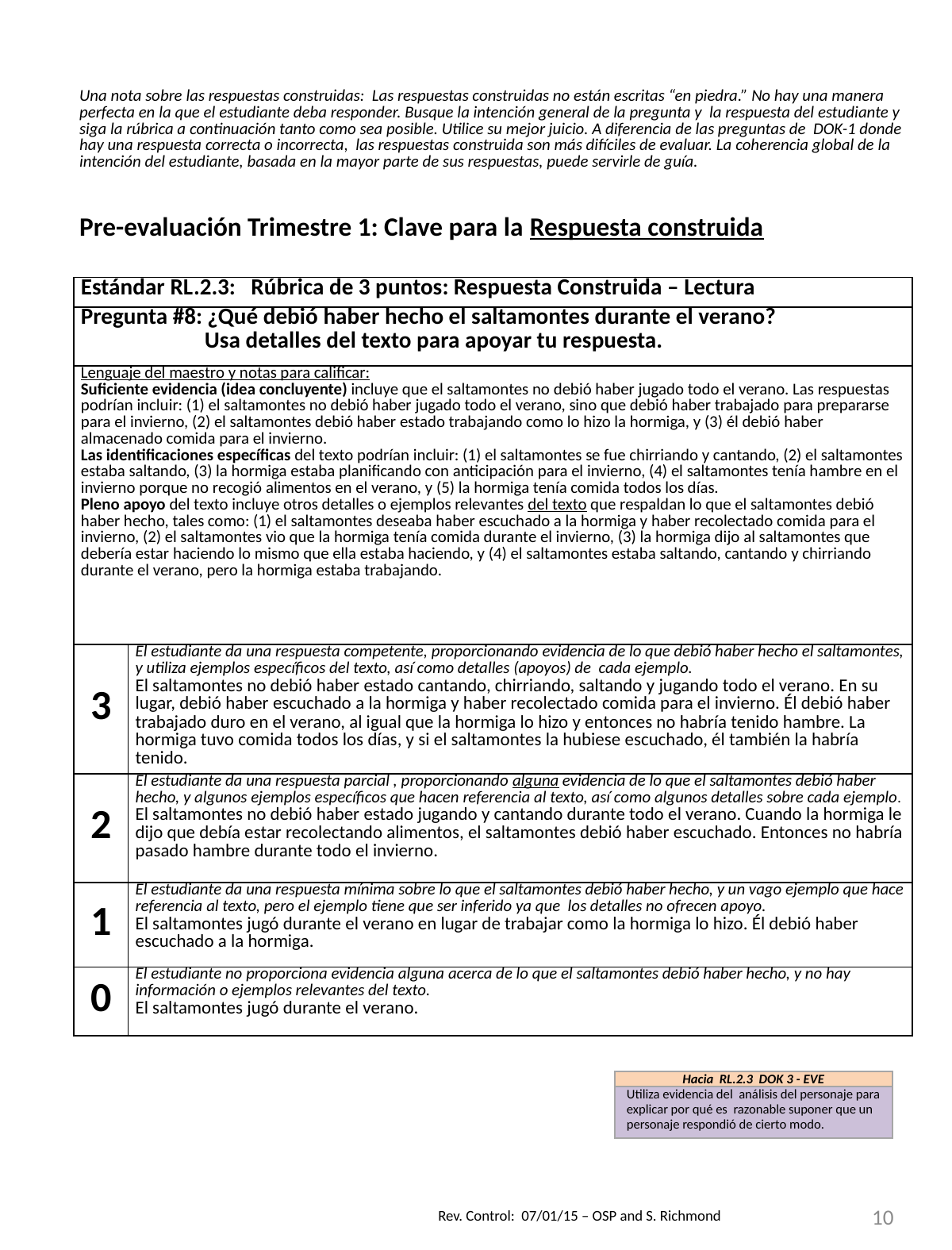

| Una nota sobre las respuestas construidas: Las respuestas construidas no están escritas “en piedra.” No hay una manera perfecta en la que el estudiante deba responder. Busque la intención general de la pregunta y la respuesta del estudiante y siga la rúbrica a continuación tanto como sea posible. Utilice su mejor juicio. A diferencia de las preguntas de DOK-1 donde hay una respuesta correcta o incorrecta, las respuestas construida son más difíciles de evaluar. La coherencia global de la intención del estudiante, basada en la mayor parte de sus respuestas, puede servirle de guía. |  |
| --- | --- |
| Pre-evaluación Trimestre 1: Clave para la Respuesta construida |  |
| Estándar RL.2.3: Rúbrica de 3 puntos: Respuesta Construida – Lectura |  |
| Pregunta #8: ¿Qué debió haber hecho el saltamontes durante el verano? Usa detalles del texto para apoyar tu respuesta. |  |
| Lenguaje del maestro y notas para calificar: Suficiente evidencia (idea concluyente) incluye que el saltamontes no debió haber jugado todo el verano. Las respuestas podrían incluir: (1) el saltamontes no debió haber jugado todo el verano, sino que debió haber trabajado para prepararse para el invierno, (2) el saltamontes debió haber estado trabajando como lo hizo la hormiga, y (3) él debió haber almacenado comida para el invierno. Las identificaciones específicas del texto podrían incluir: (1) el saltamontes se fue chirriando y cantando, (2) el saltamontes estaba saltando, (3) la hormiga estaba planificando con anticipación para el invierno, (4) el saltamontes tenía hambre en el invierno porque no recogió alimentos en el verano, y (5) la hormiga tenía comida todos los días. Pleno apoyo del texto incluye otros detalles o ejemplos relevantes del texto que respaldan lo que el saltamontes debió haber hecho, tales como: (1) el saltamontes deseaba haber escuchado a la hormiga y haber recolectado comida para el invierno, (2) el saltamontes vio que la hormiga tenía comida durante el invierno, (3) la hormiga dijo al saltamontes que debería estar haciendo lo mismo que ella estaba haciendo, y (4) el saltamontes estaba saltando, cantando y chirriando durante el verano, pero la hormiga estaba trabajando. |  |
| 3 | El estudiante da una respuesta competente, proporcionando evidencia de lo que debió haber hecho el saltamontes, y utiliza ejemplos específicos del texto, así como detalles (apoyos) de cada ejemplo. El saltamontes no debió haber estado cantando, chirriando, saltando y jugando todo el verano. En su lugar, debió haber escuchado a la hormiga y haber recolectado comida para el invierno. Él debió haber trabajado duro en el verano, al igual que la hormiga lo hizo y entonces no habría tenido hambre. La hormiga tuvo comida todos los días, y si el saltamontes la hubiese escuchado, él también la habría tenido. |
| 2 | El estudiante da una respuesta parcial , proporcionando alguna evidencia de lo que el saltamontes debió haber hecho, y algunos ejemplos específicos que hacen referencia al texto, así como algunos detalles sobre cada ejemplo. El saltamontes no debió haber estado jugando y cantando durante todo el verano. Cuando la hormiga le dijo que debía estar recolectando alimentos, el saltamontes debió haber escuchado. Entonces no habría pasado hambre durante todo el invierno. |
| 1 | El estudiante da una respuesta mínima sobre lo que el saltamontes debió haber hecho, y un vago ejemplo que hace referencia al texto, pero el ejemplo tiene que ser inferido ya que los detalles no ofrecen apoyo. El saltamontes jugó durante el verano en lugar de trabajar como la hormiga lo hizo. Él debió haber escuchado a la hormiga. |
| 0 | El estudiante no proporciona evidencia alguna acerca de lo que el saltamontes debió haber hecho, y no hay información o ejemplos relevantes del texto. El saltamontes jugó durante el verano. |

| Hacia RL.2.3 DOK 3 - EVE |
| --- |
| Utiliza evidencia del análisis del personaje para explicar por qué es razonable suponer que un personaje respondió de cierto modo. |
10